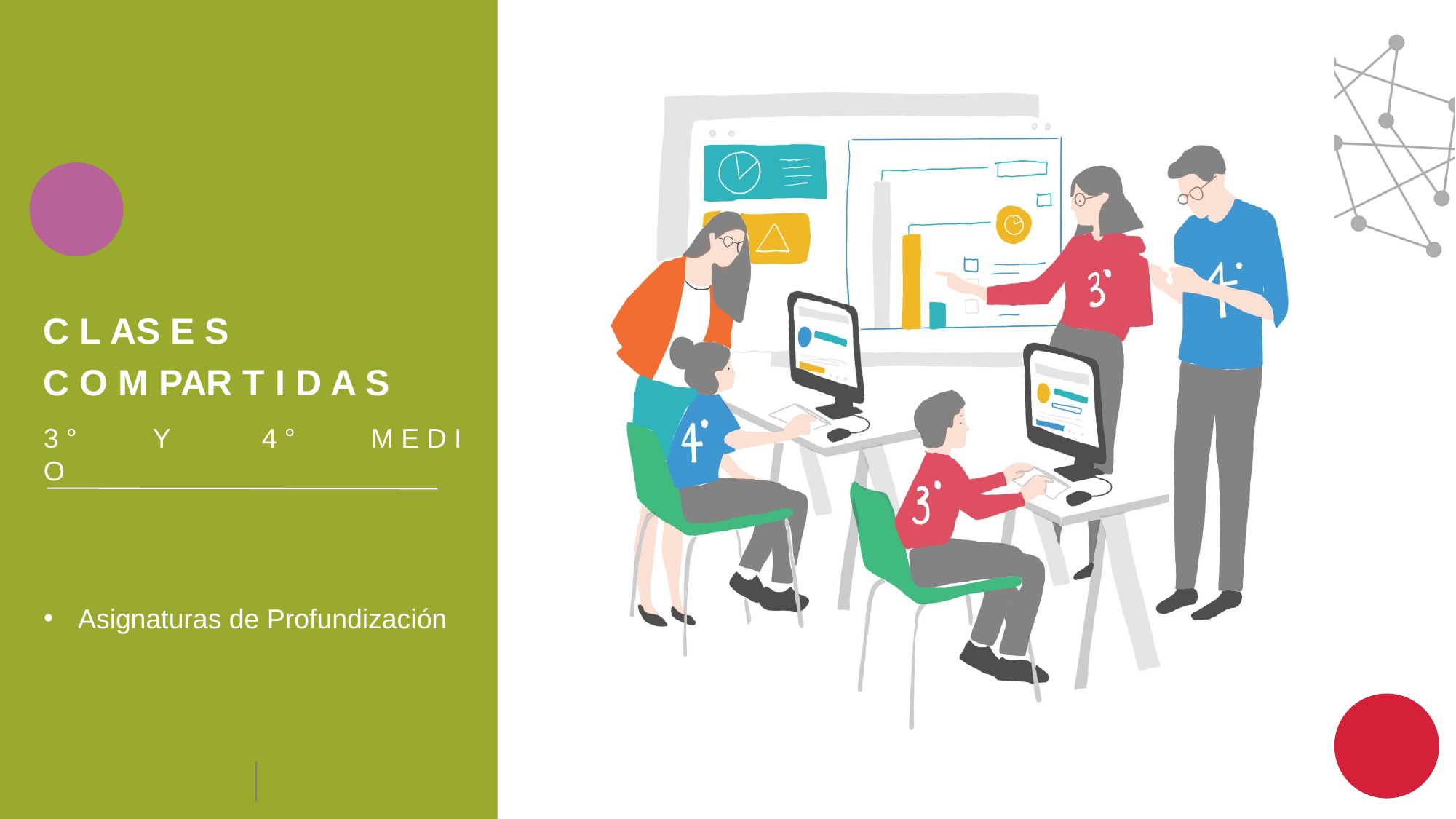

# C L AS E S
C O M PAR T I D A S
3 °	Y	4 °	M E D I O

Asignaturas de Profundización

2019